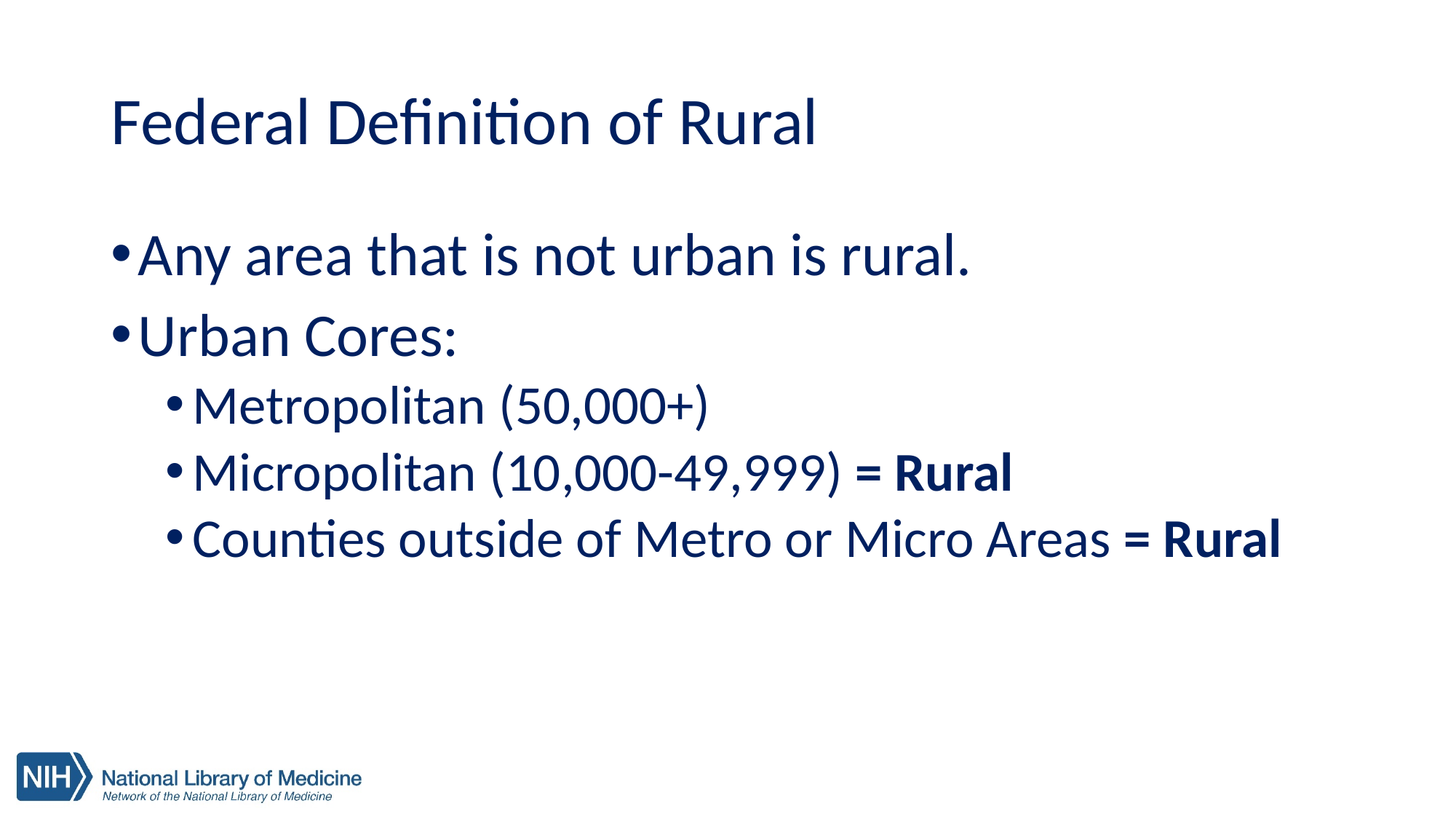

# Federal Definition of Rural
Any area that is not urban is rural.
Urban Cores:
Metropolitan (50,000+)
Micropolitan (10,000-49,999) = Rural
Counties outside of Metro or Micro Areas = Rural